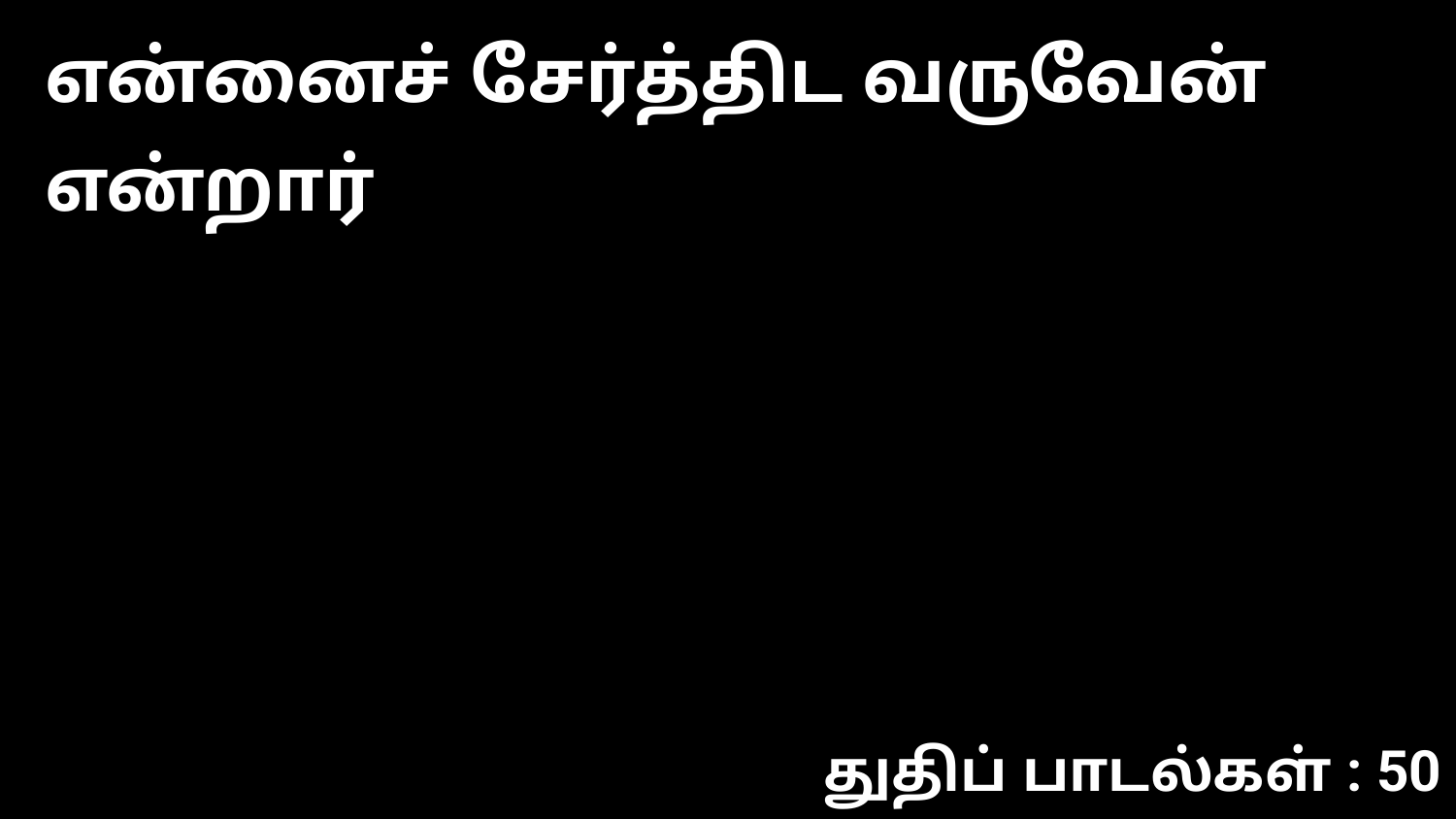

என்னைச் சேர்த்திட வருவேன் என்றார்
துதிப் பாடல்கள் : 50